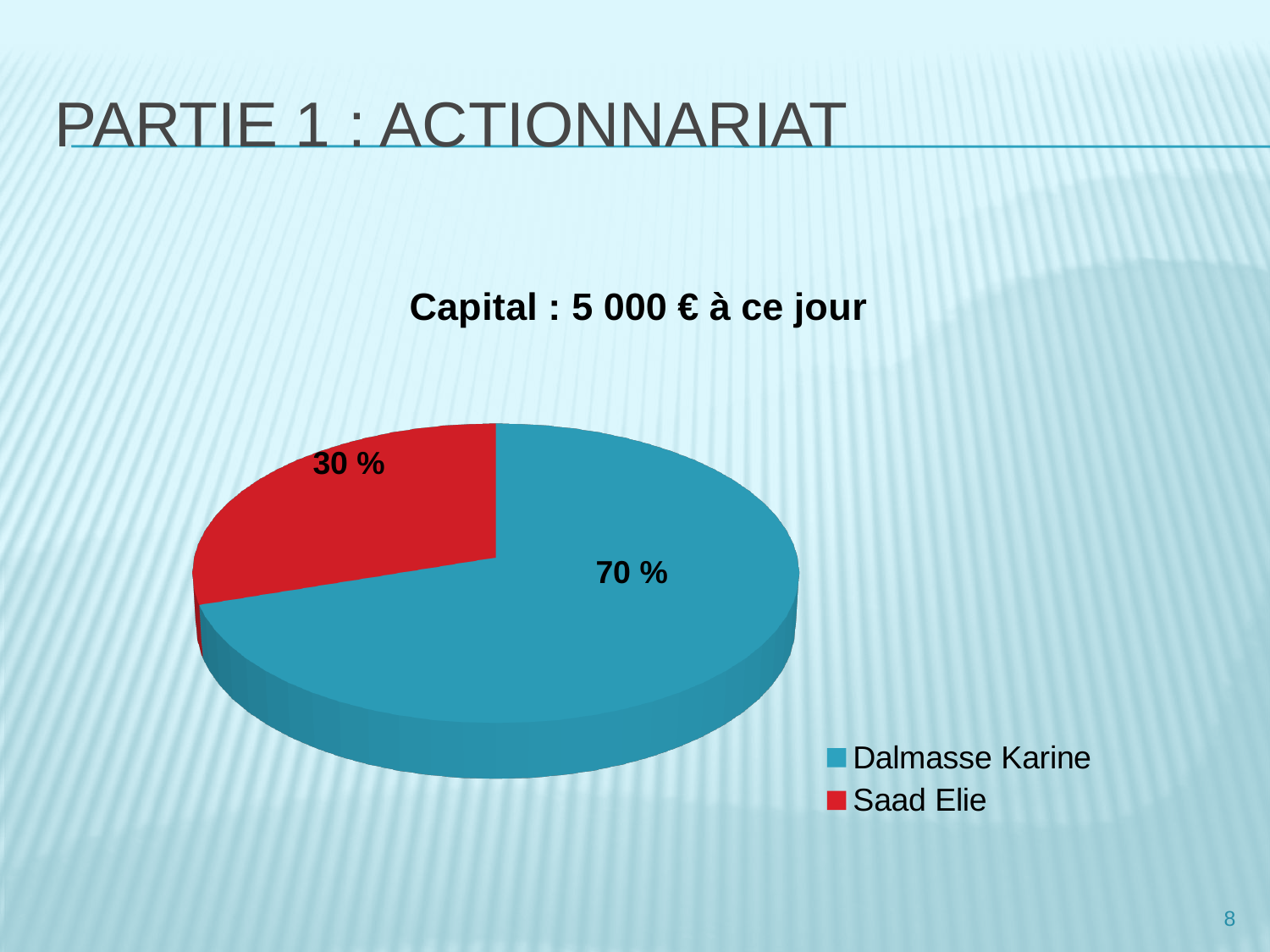

# Partie 1 : Actionnariat

[unsupported chart]

30 %
70 %
8